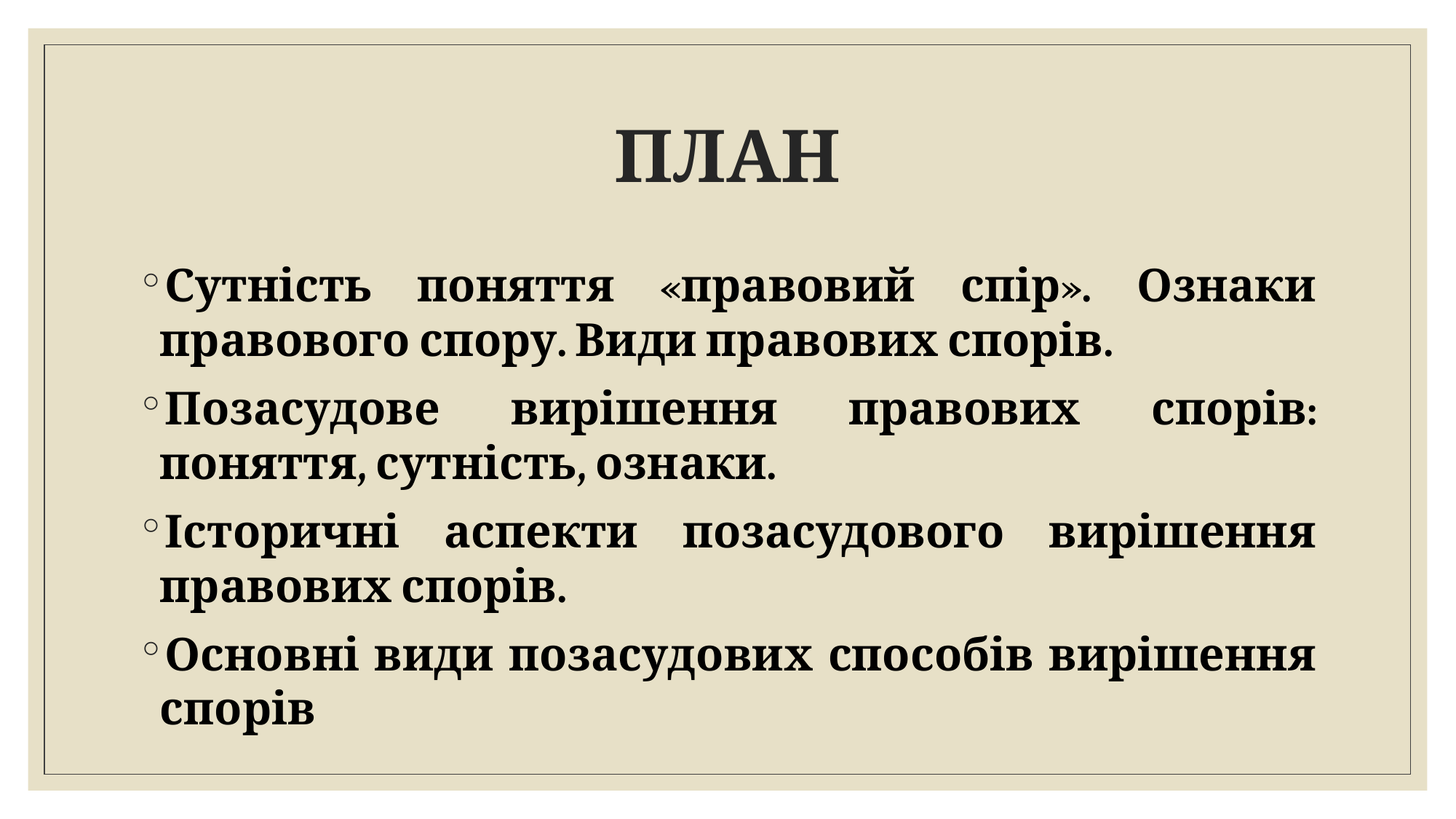

# ПЛАН
Сутність поняття «правовий спір». Ознаки правового спору. Види правових спорів.
Позасудове вирішення правових спорів: поняття, сутність, ознаки.
Історичні аспекти позасудового вирішення правових спорів.
Основні види позасудових способів вирішення спорів